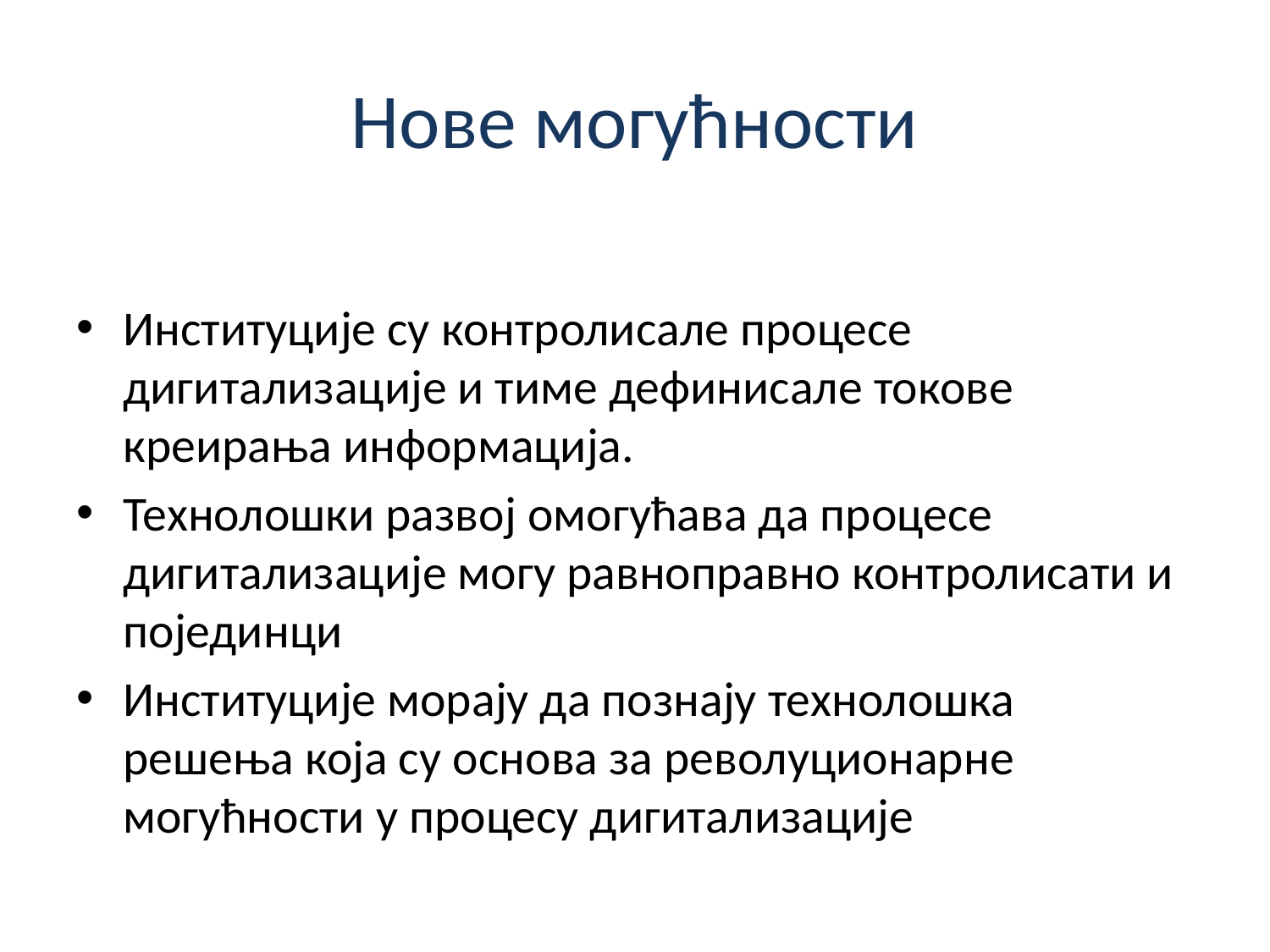

# Нове могућности

Институције су контролисале процесе дигитализације и тиме дефинисале токове креирања информација.
Технолошки развој омогућава да процесе дигитализације могу равноправно контролисати и појединци
Институције морају да познају технолошка решења која су основа за револуционарне могућности у процесу дигитализације